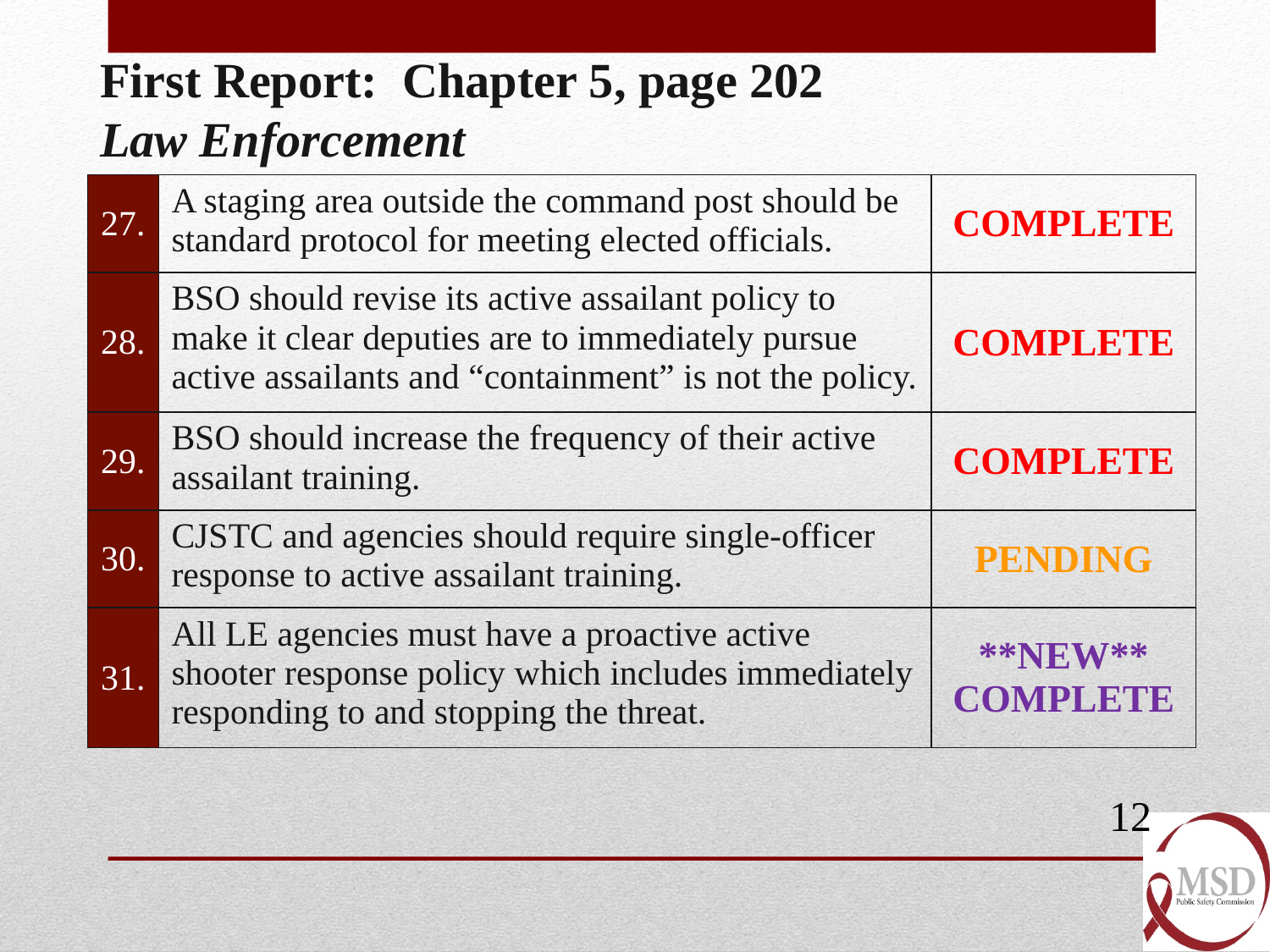

First Report:  Chapter 5, page 202
Law Enforcement
| 27. | A staging area outside the command post should be standard protocol for meeting elected officials. | COMPLETE |
| --- | --- | --- |
| 28. | BSO should revise its active assailant policy to make it clear deputies are to immediately pursue active assailants and “containment” is not the policy. | COMPLETE |
| 29. | BSO should increase the frequency of their active assailant training. | COMPLETE |
| 30. | CJSTC and agencies should require single-officer response to active assailant training. | PENDING |
| 31. | All LE agencies must have a proactive active shooter response policy which includes immediately responding to and stopping the threat. | \*\*NEW\*\* COMPLETE |
12